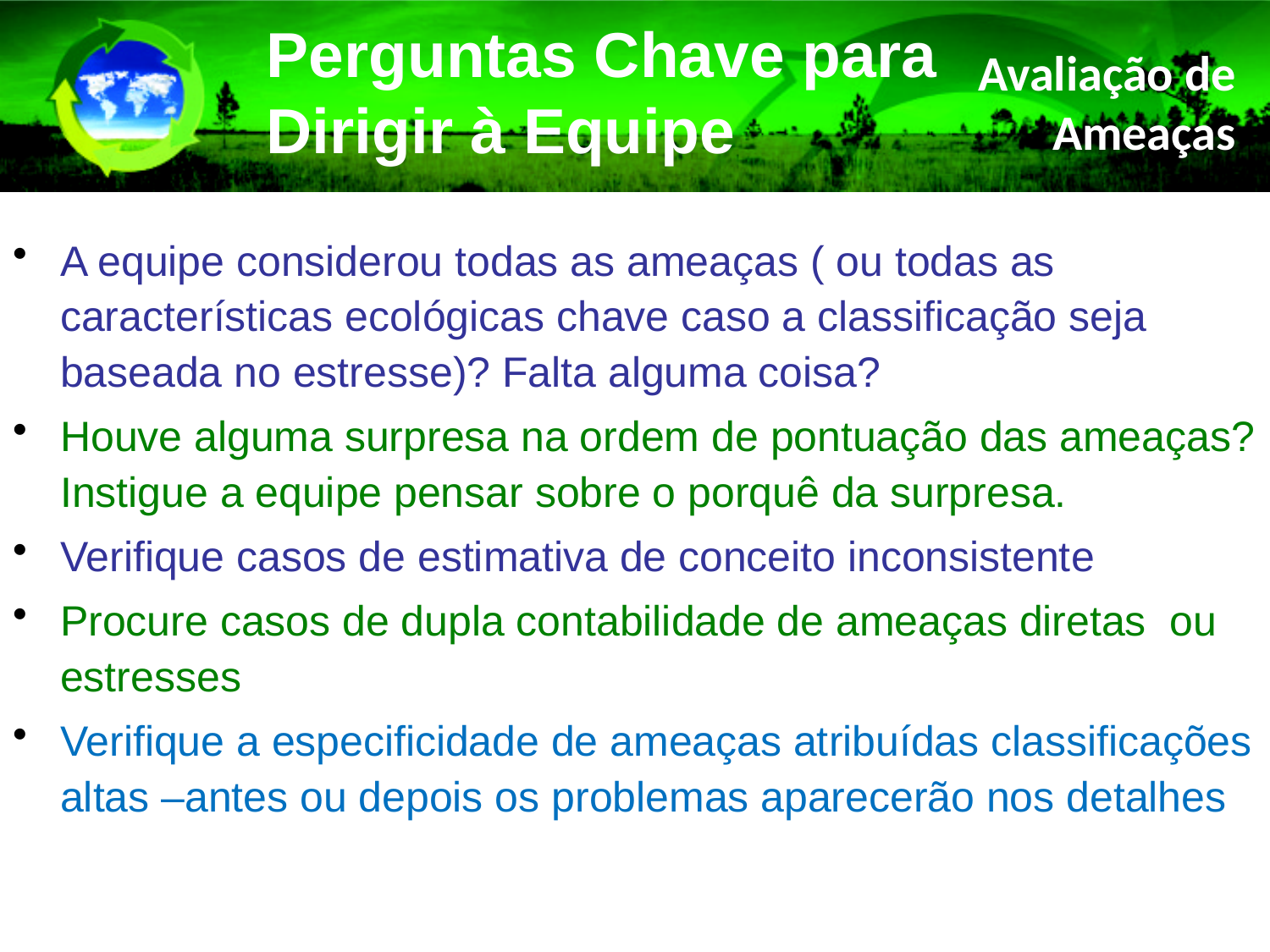

Perguntas Chave para Dirigir à Equipe
Avaliação de Ameaças
A equipe considerou todas as ameaças ( ou todas as características ecológicas chave caso a classificação seja baseada no estresse)? Falta alguma coisa?
Houve alguma surpresa na ordem de pontuação das ameaças? Instigue a equipe pensar sobre o porquê da surpresa.
Verifique casos de estimativa de conceito inconsistente
Procure casos de dupla contabilidade de ameaças diretas  ou estresses
Verifique a especificidade de ameaças atribuídas classificações altas –antes ou depois os problemas aparecerão nos detalhes